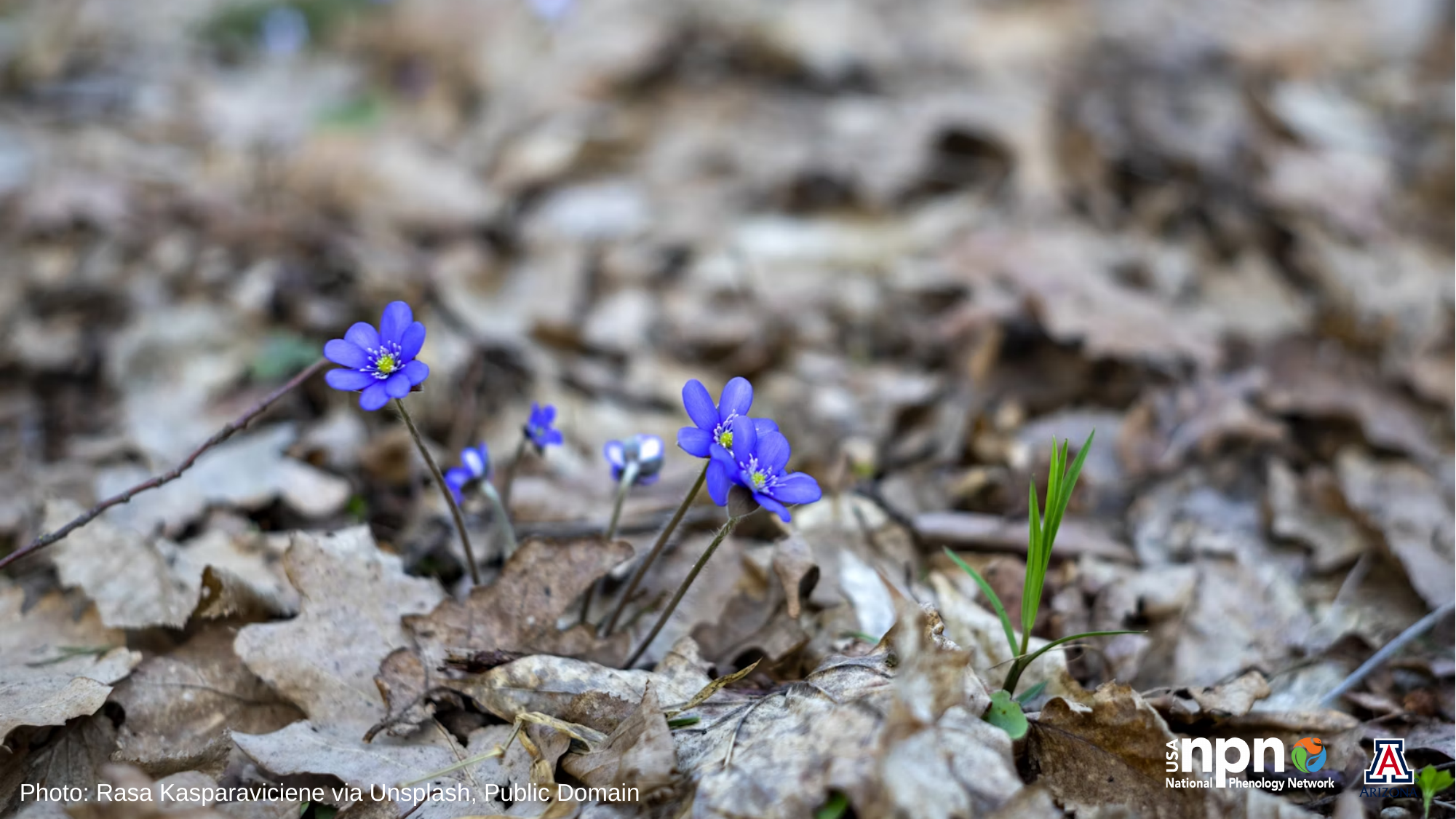

Photo: Rasa Kasparaviciene via Unsplash, Public Domain